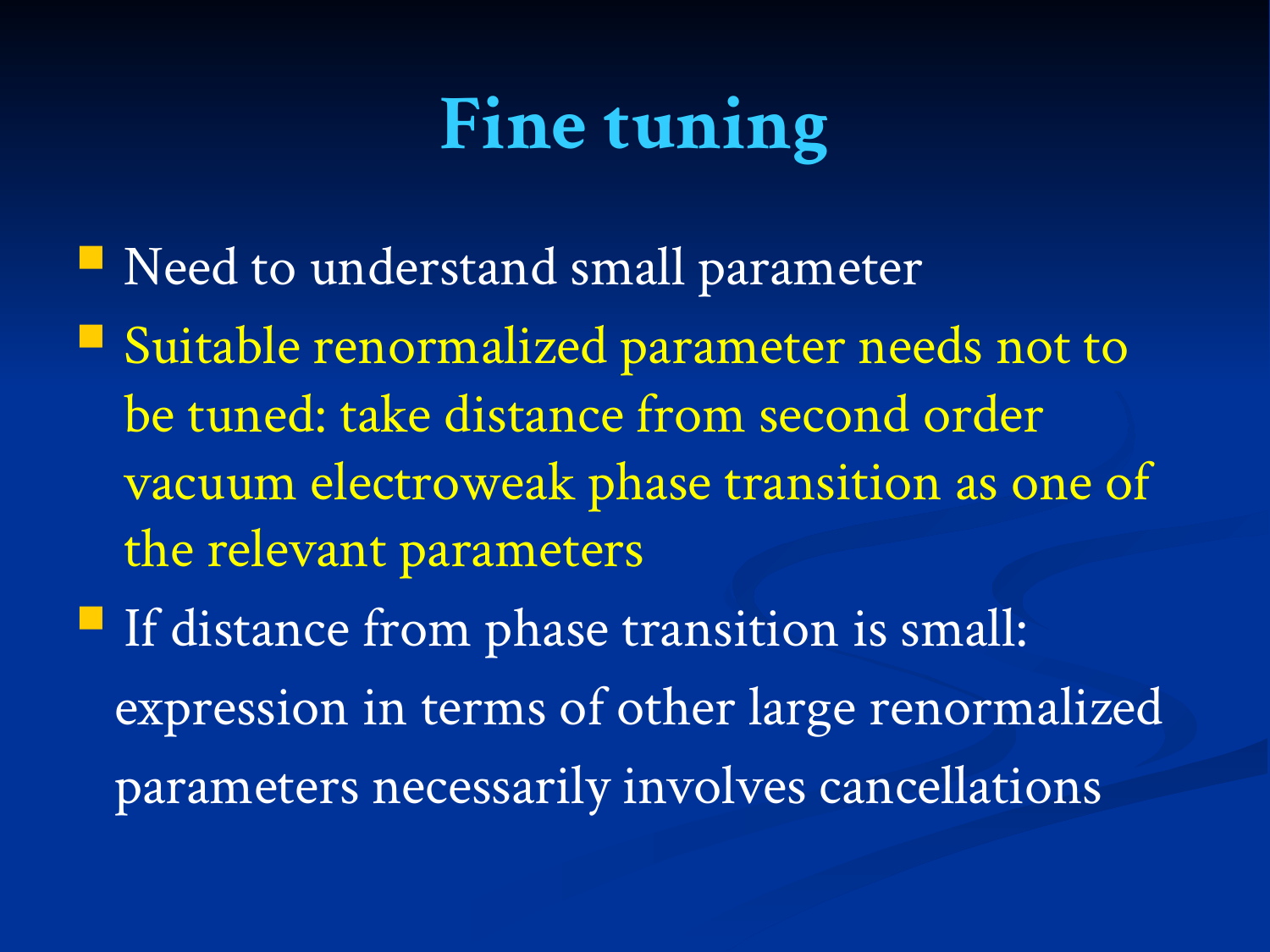

# Fine tuning
Need to understand small parameter
Suitable renormalized parameter needs not to be tuned: take distance from second order vacuum electroweak phase transition as one of the relevant parameters
If distance from phase transition is small:
   expression in terms of other large renormalized
   parameters necessarily involves cancellations